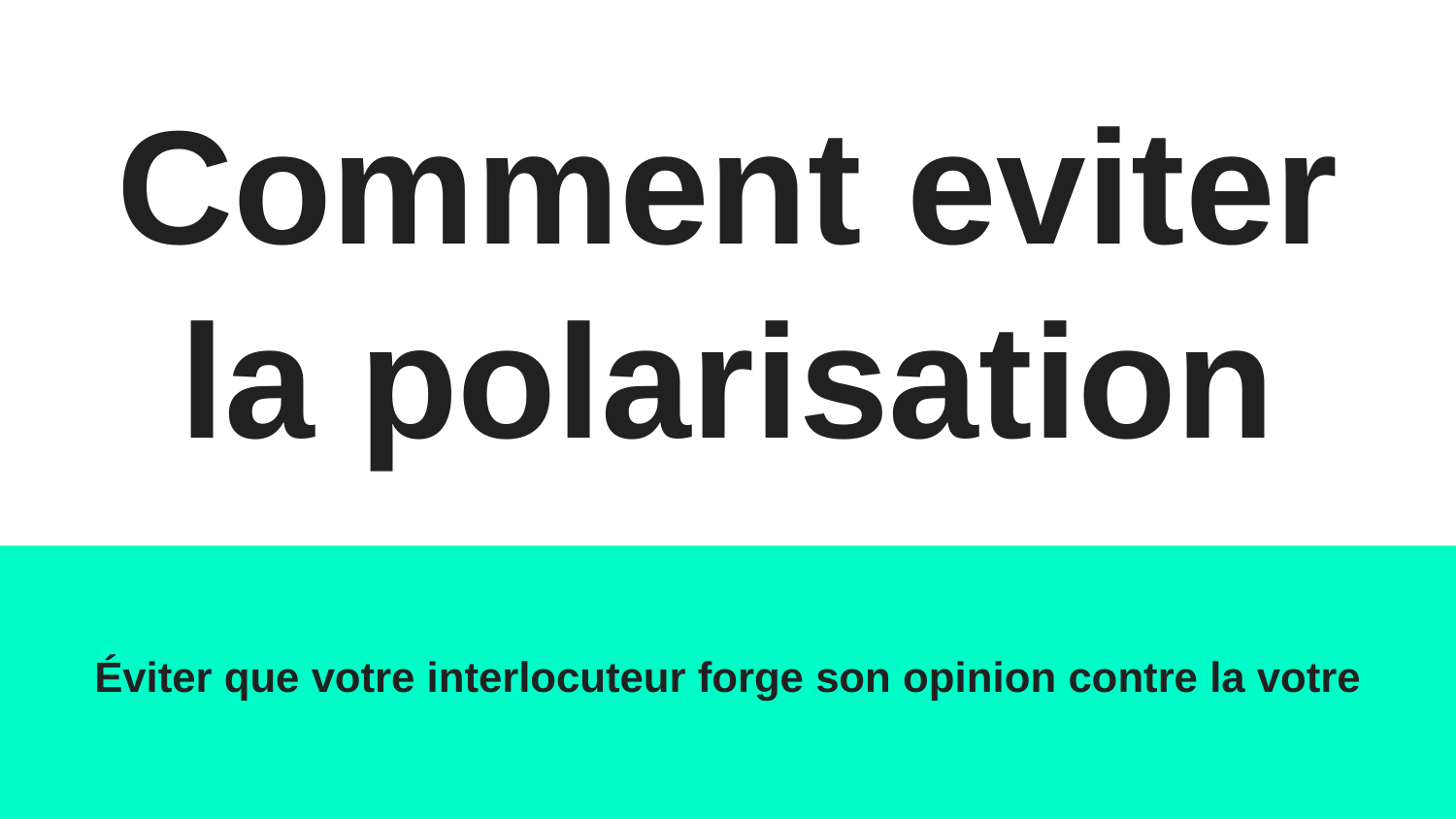

# Comment eviter la polarisation
Éviter que votre interlocuteur forge son opinion contre la votre